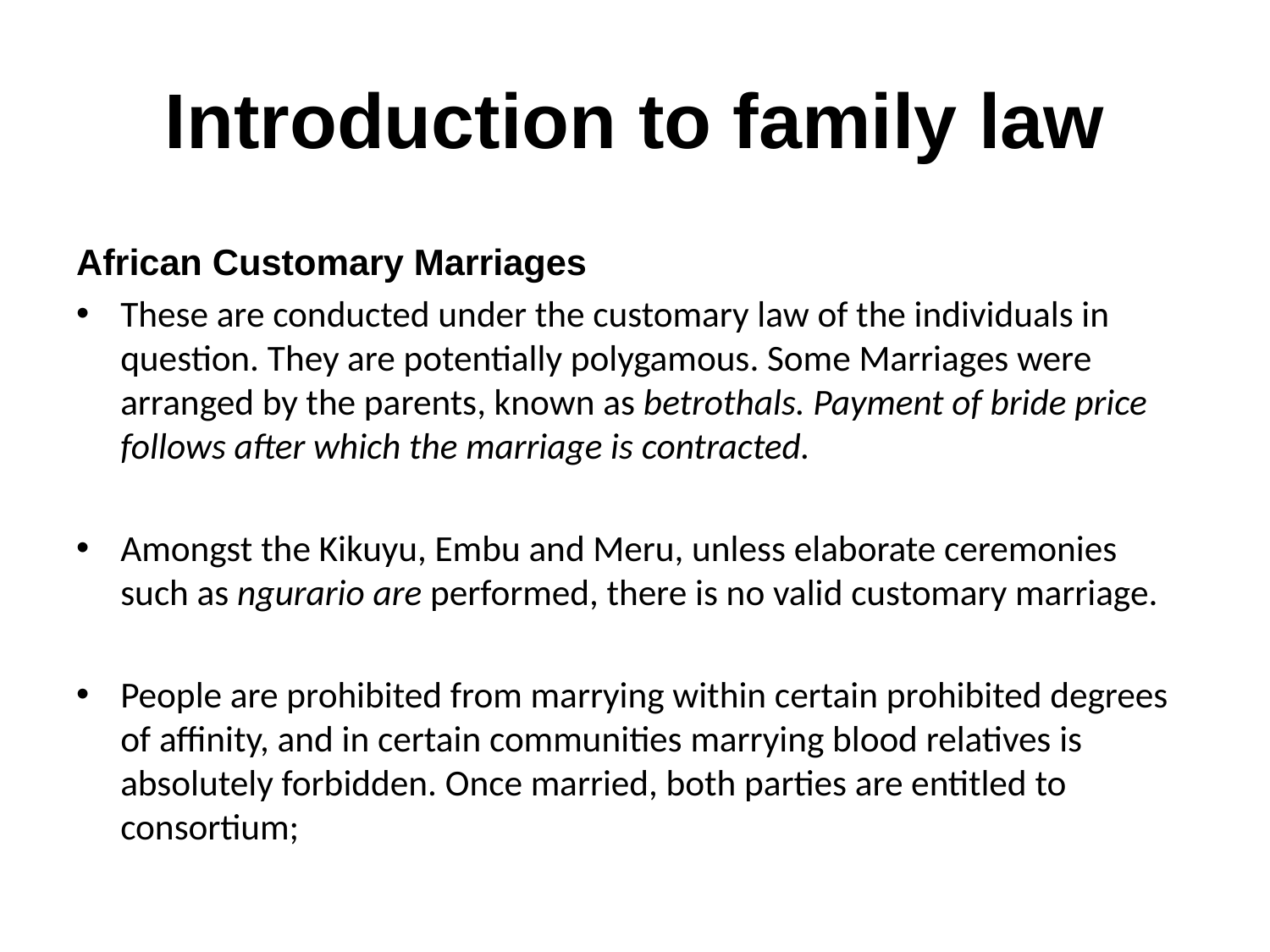

# Introduction to family law
African Customary Marriages
These are conducted under the customary law of the individuals in question. They are potentially polygamous. Some Marriages were arranged by the parents, known as betrothals. Payment of bride price follows after which the marriage is contracted.

Amongst the Kikuyu, Embu and Meru, unless elaborate ceremonies such as ngurario are performed, there is no valid customary marriage.

People are prohibited from marrying within certain prohibited degrees of affinity, and in certain communities marrying blood relatives is absolutely forbidden. Once married, both parties are entitled to consortium;